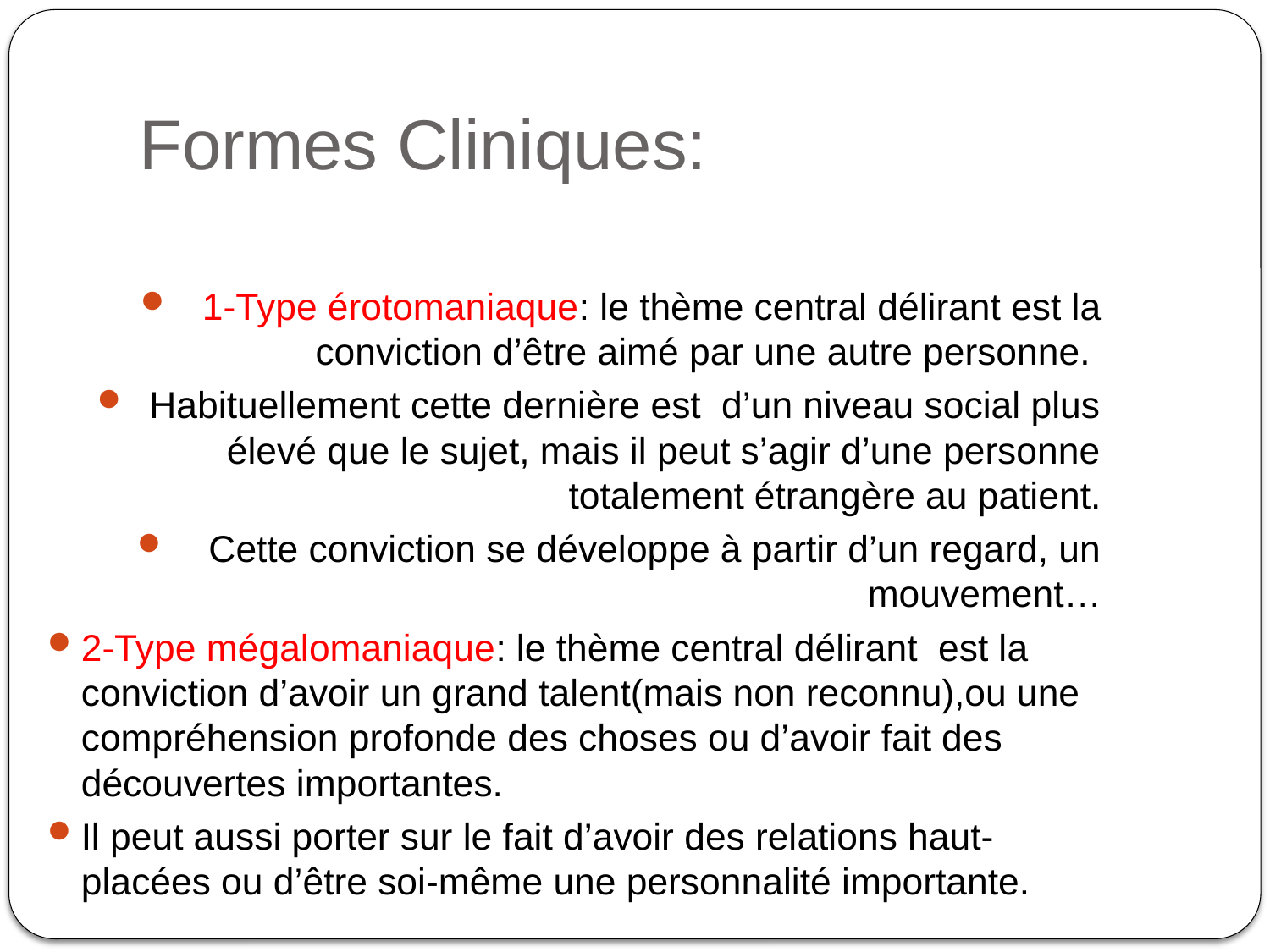

# Formes Cliniques:
1-Type érotomaniaque: le thème central délirant est la conviction d’être aimé par une autre personne.
Habituellement cette dernière est  d’un niveau social plus élevé que le sujet, mais il peut s’agir d’une personne totalement étrangère au patient.
 Cette conviction se développe à partir d’un regard, un mouvement…
2-Type mégalomaniaque: le thème central délirant  est la conviction d’avoir un grand talent(mais non reconnu),ou une compréhension profonde des choses ou d’avoir fait des découvertes importantes.
Il peut aussi porter sur le fait d’avoir des relations haut-placées ou d’être soi-même une personnalité importante.